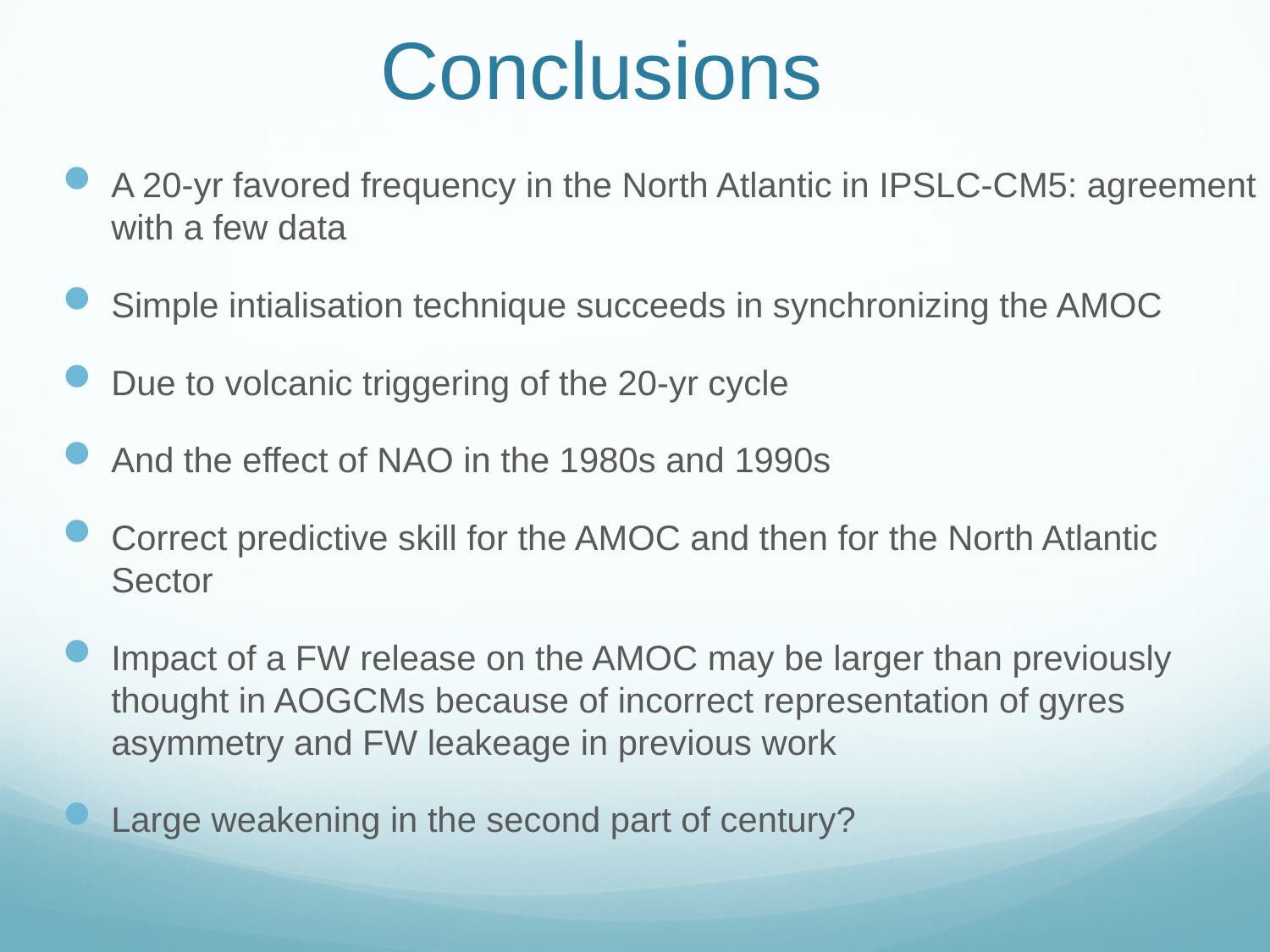

# Conclusions
A 20-yr favored frequency in the North Atlantic in IPSLC-CM5: agreement with a few data
Simple intialisation technique succeeds in synchronizing the AMOC
Due to volcanic triggering of the 20-yr cycle
And the effect of NAO in the 1980s and 1990s
Correct predictive skill for the AMOC and then for the North Atlantic Sector
Impact of a FW release on the AMOC may be larger than previously thought in AOGCMs because of incorrect representation of gyres asymmetry and FW leakeage in previous work
Large weakening in the second part of century?